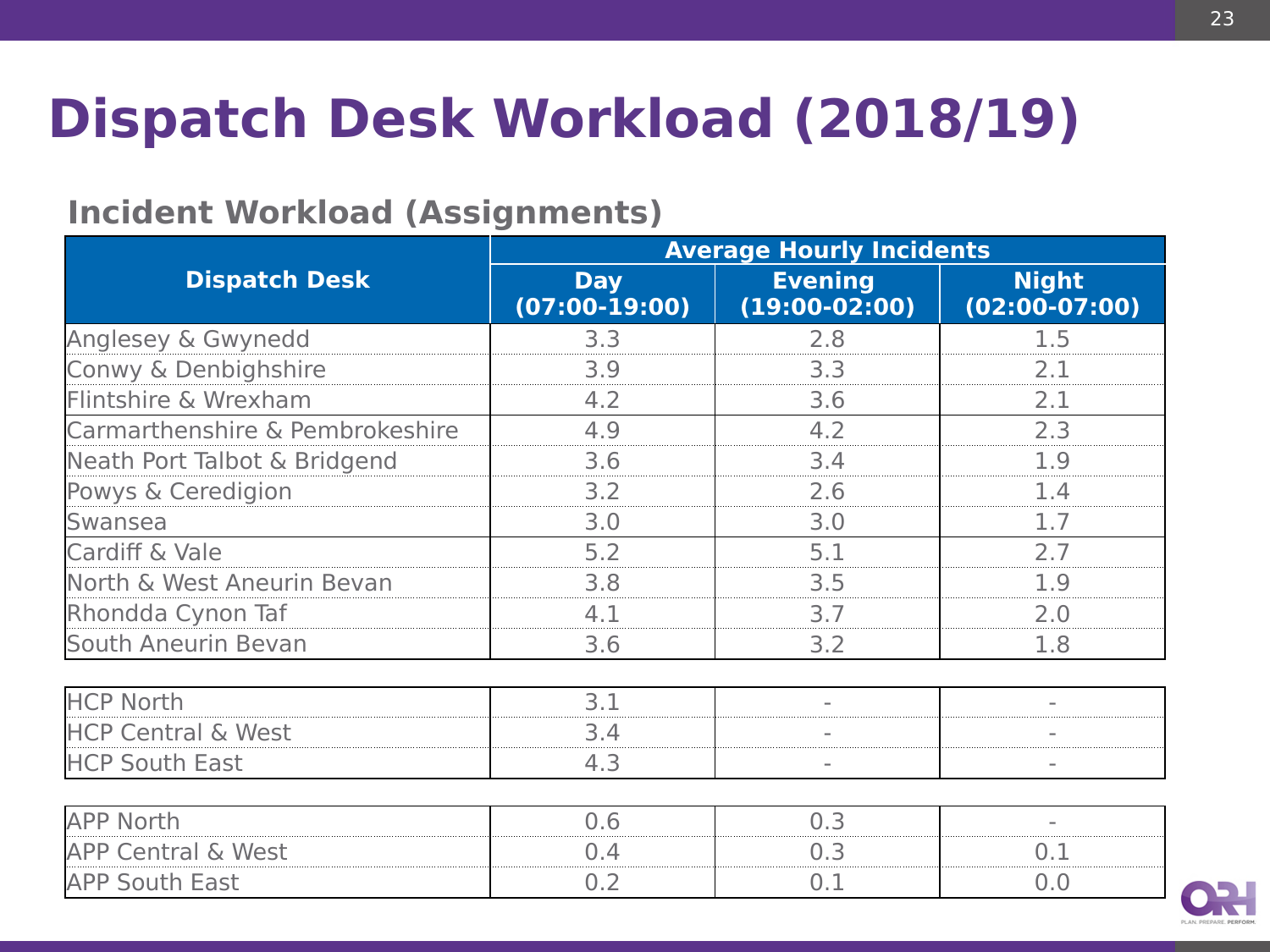

23
# Dispatch Desk Workload (2018/19)
Incident Workload (Assignments)
| Dispatch Desk | Average Hourly Incidents |  |  |
| --- | --- | --- | --- |
|  | Day (07:00-19:00) | Evening (19:00-02:00) | Night (02:00-07:00) |
| Anglesey & Gwynedd | 3.3 | 2.8 | 1.5 |
| Conwy & Denbighshire | 3.9 | 3.3 | 2.1 |
| Flintshire & Wrexham | 4.2 | 3.6 | 2.1 |
| Carmarthenshire & Pembrokeshire | 4.9 | 4.2 | 2.3 |
| Neath Port Talbot & Bridgend | 3.6 | 3.4 | 1.9 |
| Powys & Ceredigion | 3.2 | 2.6 | 1.4 |
| Swansea | 3.0 | 3.0 | 1.7 |
| Cardiff & Vale | 5.2 | 5.1 | 2.7 |
| North & West Aneurin Bevan | 3.8 | 3.5 | 1.9 |
| Rhondda Cynon Taf | 4.1 | 3.7 | 2.0 |
| South Aneurin Bevan | 3.6 | 3.2 | 1.8 |
|  |  |  |  |
| HCP North | 3.1 | - | - |
| HCP Central & West | 3.4 | - | - |
| HCP South East | 4.3 | - | - |
|  |  |  |  |
| APP North | 0.6 | 0.3 | - |
| APP Central & West | 0.4 | 0.3 | 0.1 |
| APP South East | 0.2 | 0.1 | 0.0 |